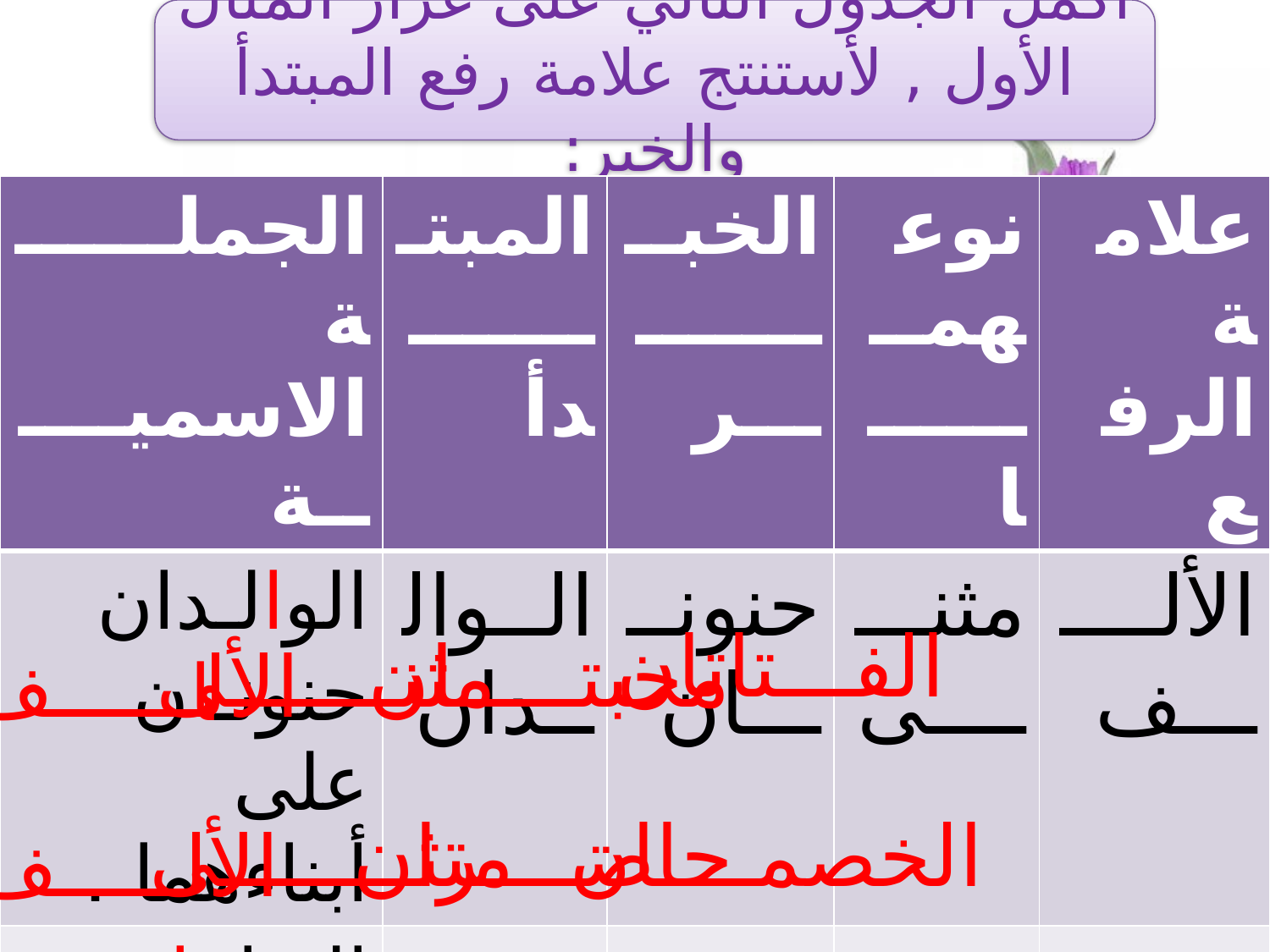

أكمل الجدول التالي على غرار المثال الأول , لأستنتج علامة رفع المبتدأ والخبر:
| الجملــــــة الاسميــــــة | المبتــــــــدأ | الخبــــــــــــر | نوعهمــــــــا | علامة الرفع |
| --- | --- | --- | --- | --- |
| الوالـدان حنونـان على أبناءهما . | الــوالــدان | حنونـــــان | مثنـــــــى | الألـــــــف |
| الفتاتـان محبتـان لعمل الخير . |  |  |  |  |
| الخصمـان حاضران أمام الخليفة . |  |  |  |  |
الفـــتاتان
مثنـــــــى
محبتـــــان
الألــــــف
متثــــــــى
حاضــــران
الخصمــــان
الألـــــف